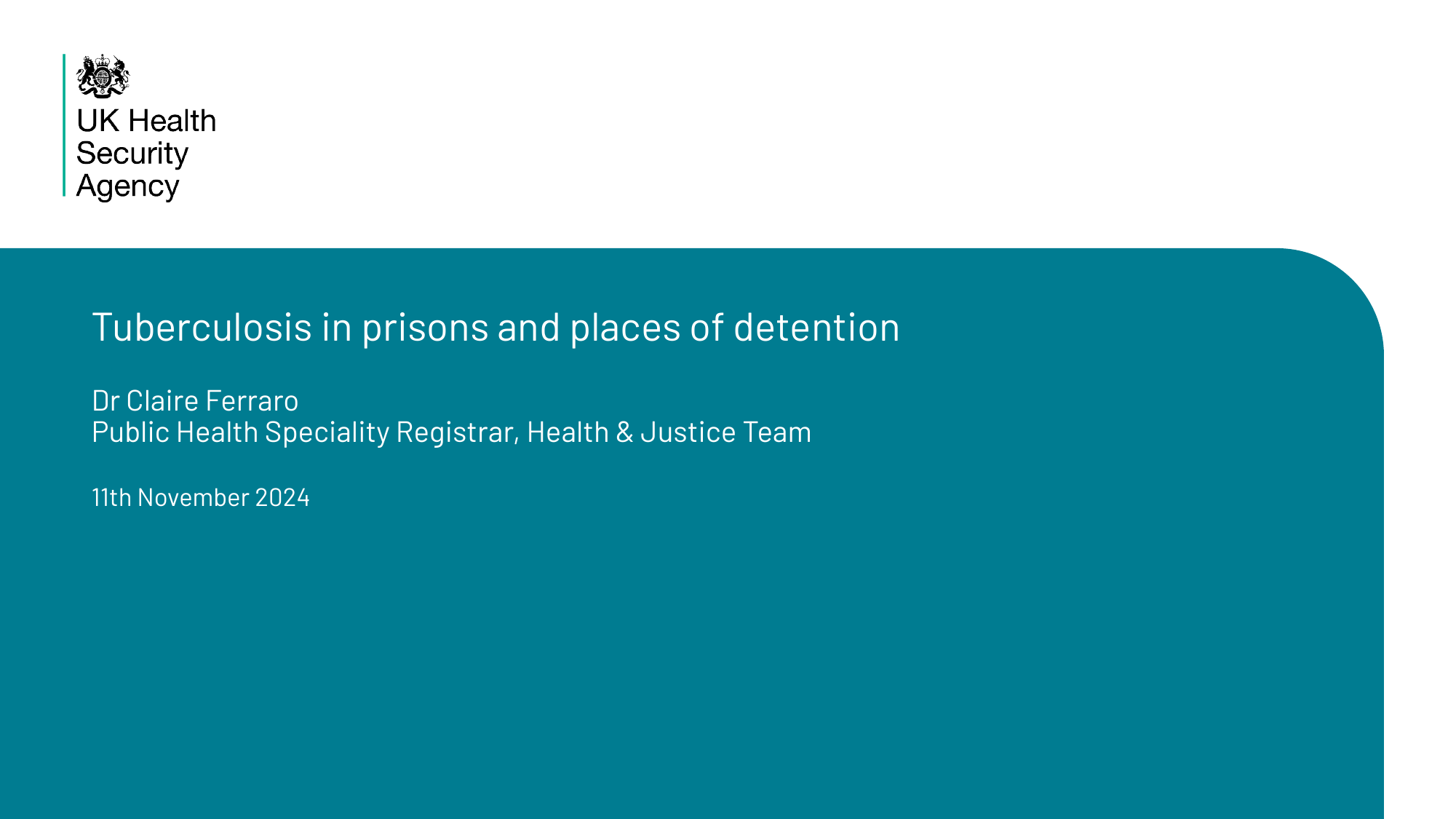

# Tuberculosis in prisons and places of detention Dr Claire Ferraro Public Health Speciality Registrar, Health & Justice Team 11th November 2024